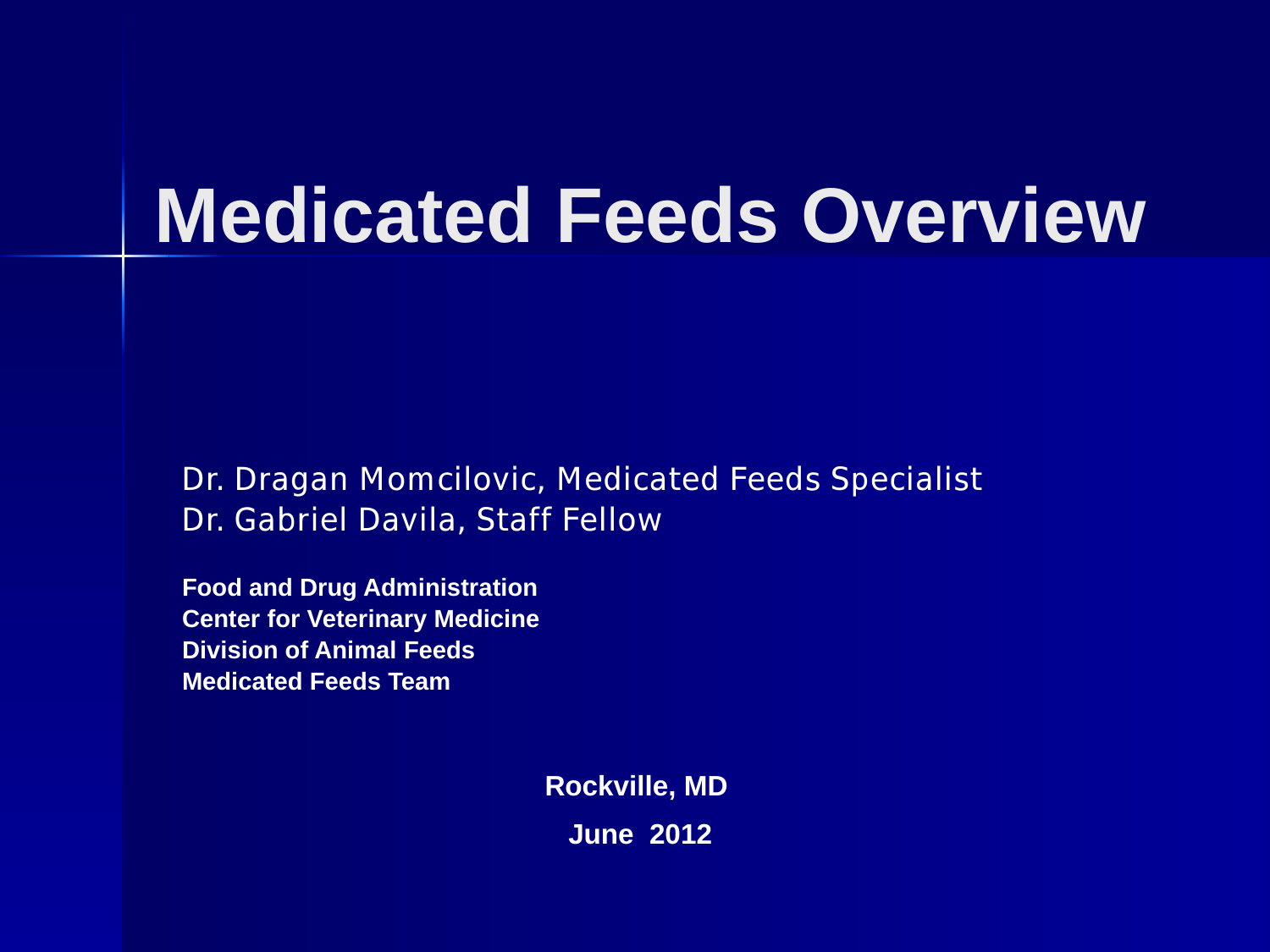

# Medicated Feeds Overview

Dr. Dragan Momcilovic, Medicated Feeds Specialist
Dr. Gabriel Davila, Staff Fellow

Food and Drug Administration
Center for Veterinary Medicine
Division of Animal Feeds
Medicated Feeds Team

Rockville, MD
June  2012